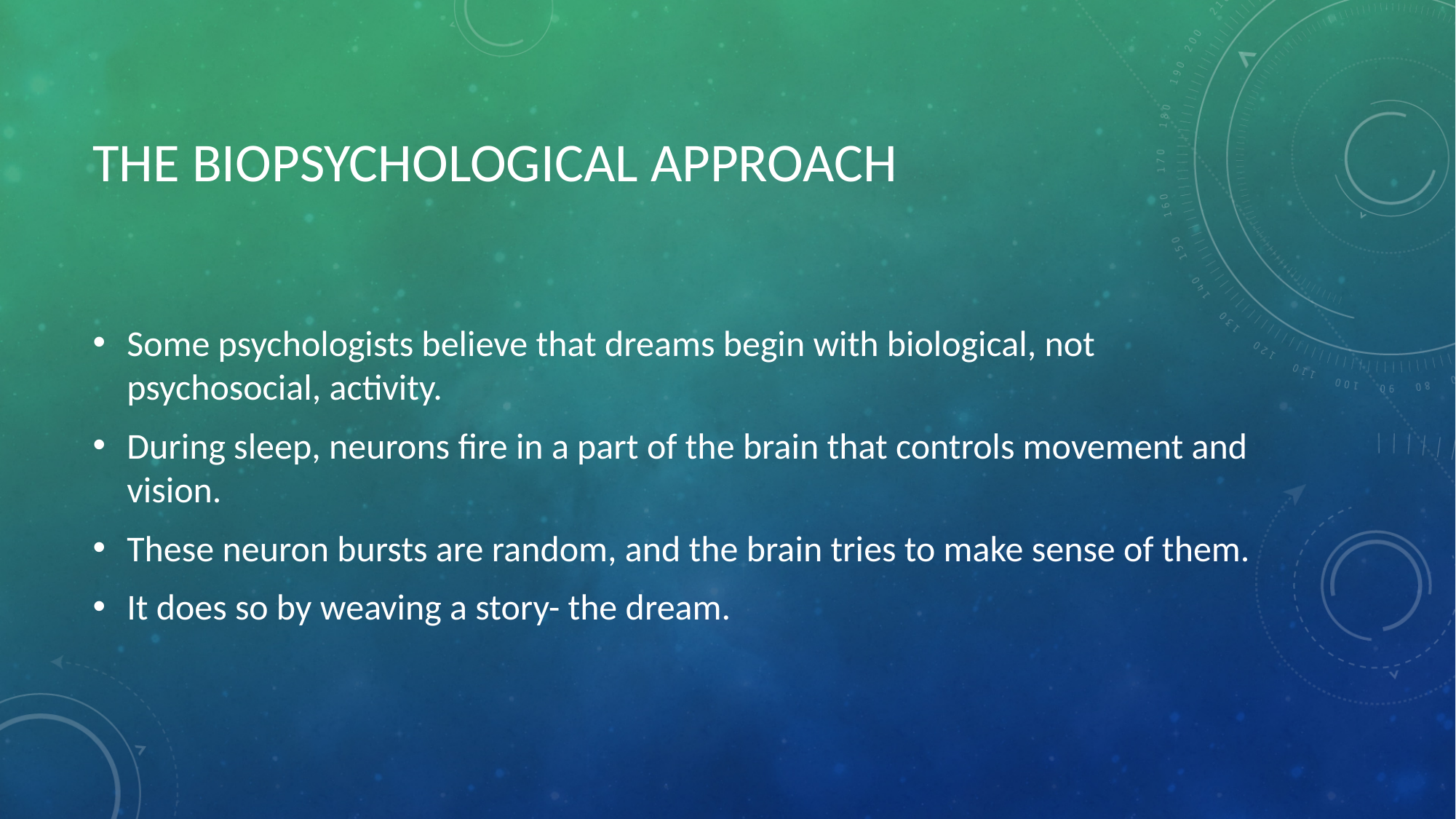

# The biopsychological approach
Some psychologists believe that dreams begin with biological, not psychosocial, activity.
During sleep, neurons fire in a part of the brain that controls movement and vision.
These neuron bursts are random, and the brain tries to make sense of them.
It does so by weaving a story- the dream.